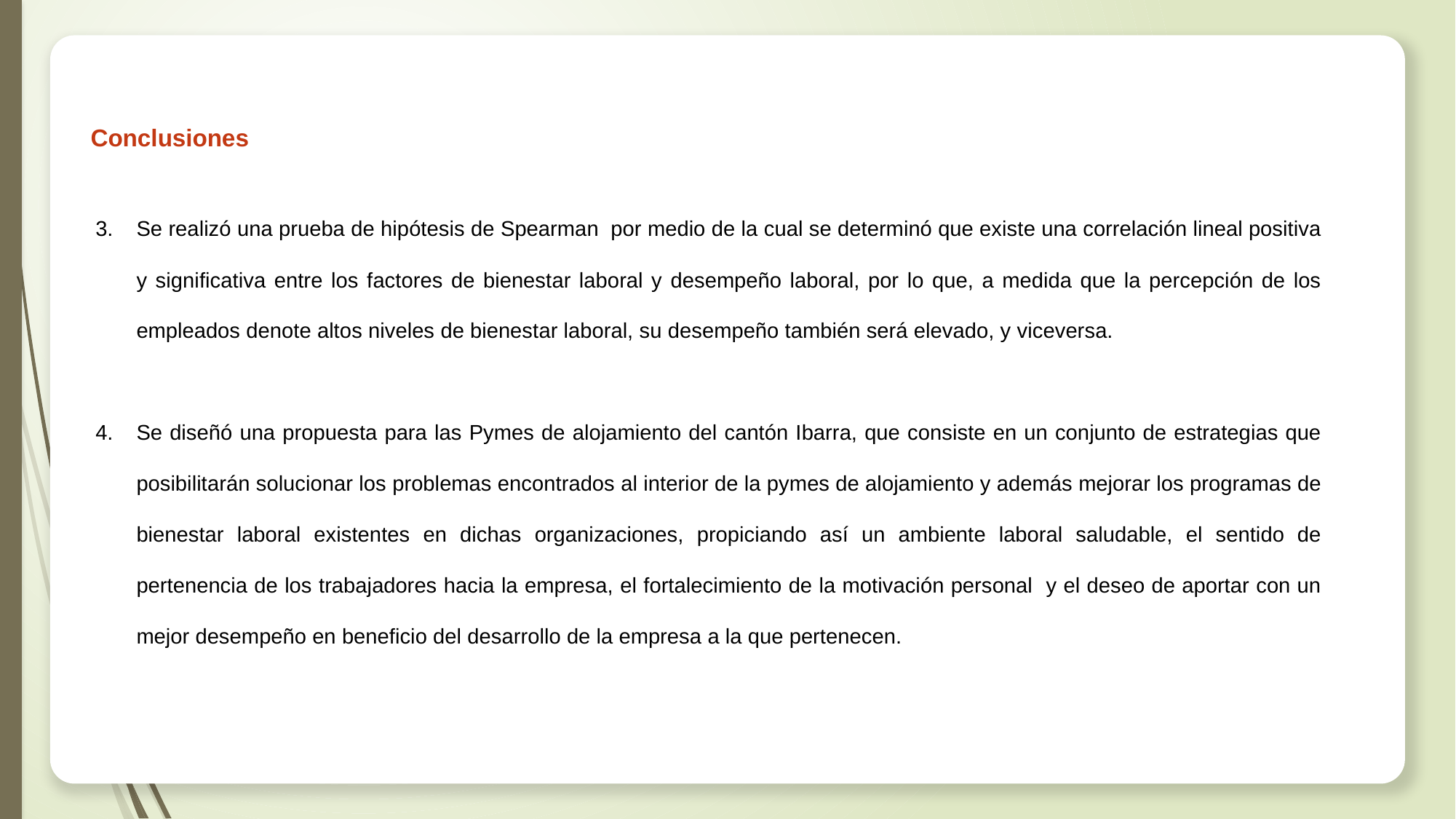

Conclusiones
Se realizó una prueba de hipótesis de Spearman  por medio de la cual se determinó que existe una correlación lineal positiva y significativa entre los factores de bienestar laboral y desempeño laboral, por lo que, a medida que la percepción de los empleados denote altos niveles de bienestar laboral, su desempeño también será elevado, y viceversa.

Se diseñó una propuesta para las Pymes de alojamiento del cantón Ibarra, que consiste en un conjunto de estrategias que posibilitarán solucionar los problemas encontrados al interior de la pymes de alojamiento y además mejorar los programas de bienestar laboral existentes en dichas organizaciones, propiciando así un ambiente laboral saludable, el sentido de pertenencia de los trabajadores hacia la empresa, el fortalecimiento de la motivación personal  y el deseo de aportar con un mejor desempeño en beneficio del desarrollo de la empresa a la que pertenecen.